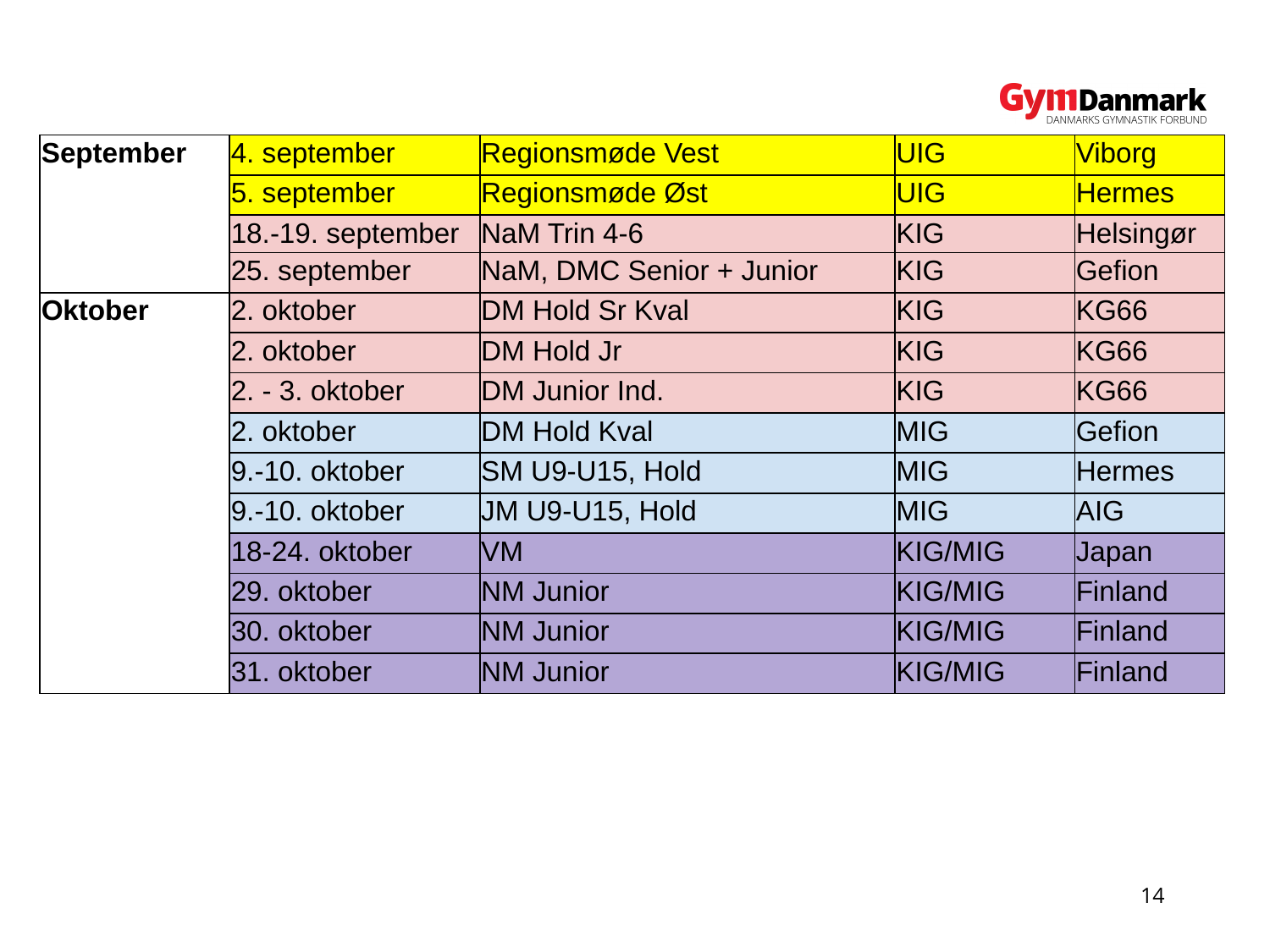

| September | 4. september | Regionsmøde Vest | UIG | Viborg |
| --- | --- | --- | --- | --- |
|  | 5. september | Regionsmøde Øst | UIG | Hermes |
|  | 18.-19. september | NaM Trin 4-6 | KIG | Helsingør |
|  | 25. september | NaM, DMC Senior + Junior | KIG | Gefion |
| Oktober | 2. oktober | DM Hold Sr Kval | KIG | KG66 |
|  | 2. oktober | DM Hold Jr | KIG | KG66 |
|  | 2. - 3. oktober | DM Junior Ind. | KIG | KG66 |
|  | 2. oktober | DM Hold Kval | MIG | Gefion |
|  | 9.-10. oktober | SM U9-U15, Hold | MIG | Hermes |
|  | 9.-10. oktober | JM U9-U15, Hold | MIG | AIG |
|  | 18-24. oktober | VM | KIG/MIG | Japan |
|  | 29. oktober | NM Junior | KIG/MIG | Finland |
|  | 30. oktober | NM Junior | KIG/MIG | Finland |
|  | 31. oktober | NM Junior | KIG/MIG | Finland |